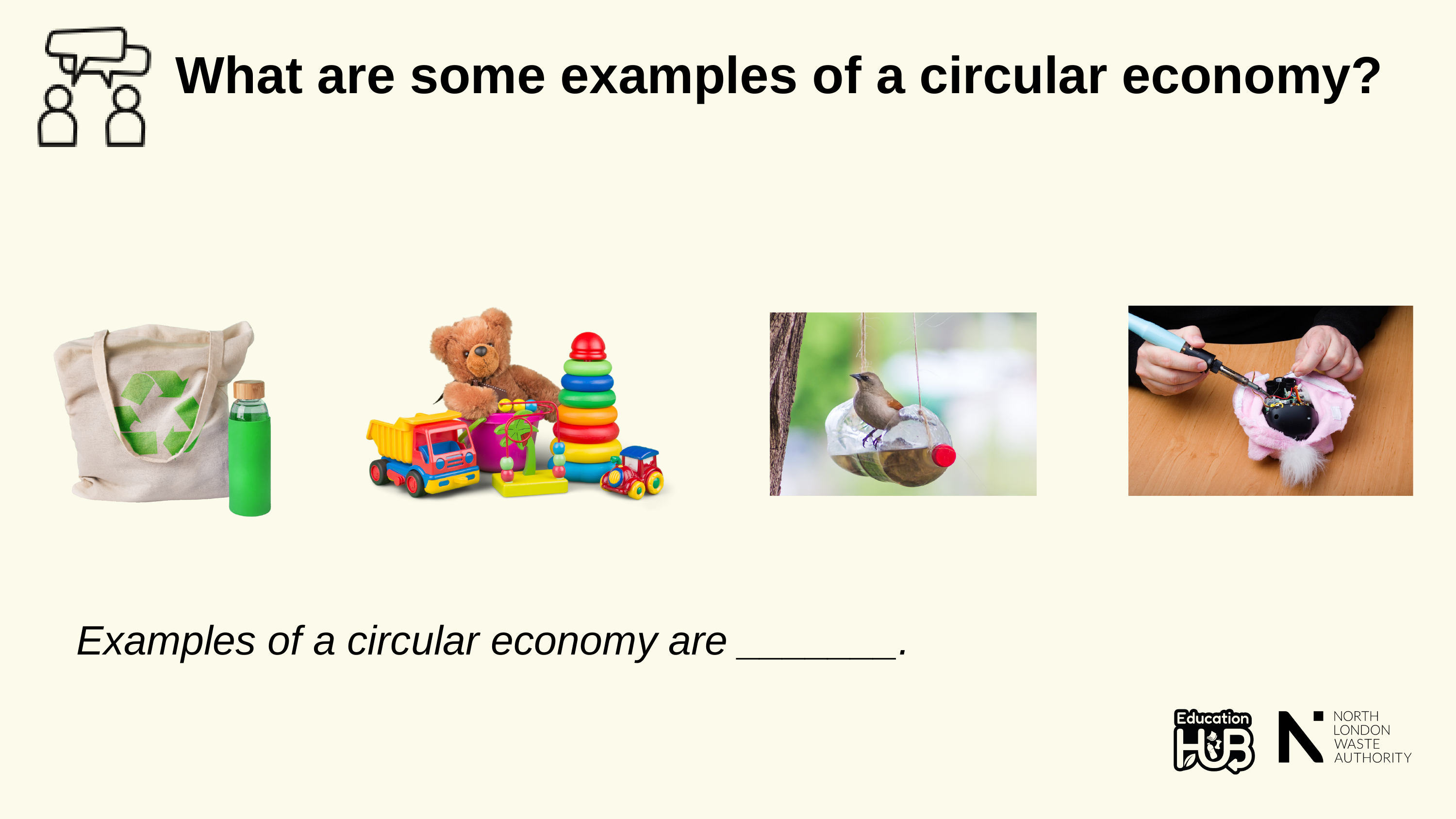

What are some examples of a circular economy?

Examples of a circular economy are _______.